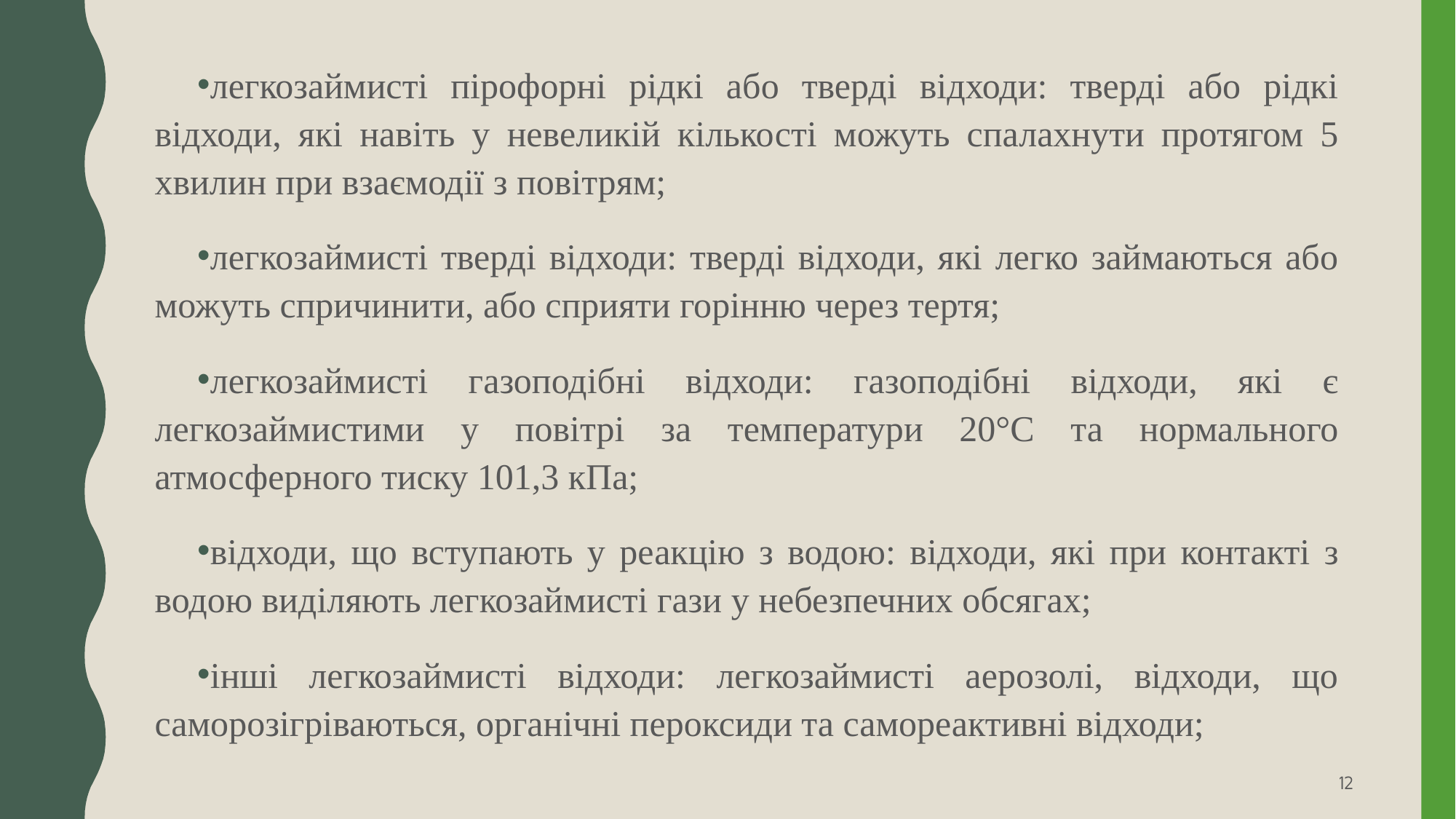

легкозаймисті пірофорні рідкі або тверді відходи: тверді або рідкі відходи, які навіть у невеликій кількості можуть спалахнути протягом 5 хвилин при взаємодії з повітрям;
легкозаймисті тверді відходи: тверді відходи, які легко займаються або можуть спричинити, або сприяти горінню через тертя;
легкозаймисті газоподібні відходи: газоподібні відходи, які є легкозаймистими у повітрі за температури 20°С та нормального атмосферного тиску 101,3 кПа;
відходи, що вступають у реакцію з водою: відходи, які при контакті з водою виділяють легкозаймисті гази у небезпечних обсягах;
інші легкозаймисті відходи: легкозаймисті аерозолі, відходи, що саморозігріваються, органічні пероксиди та самореактивні відходи;

12